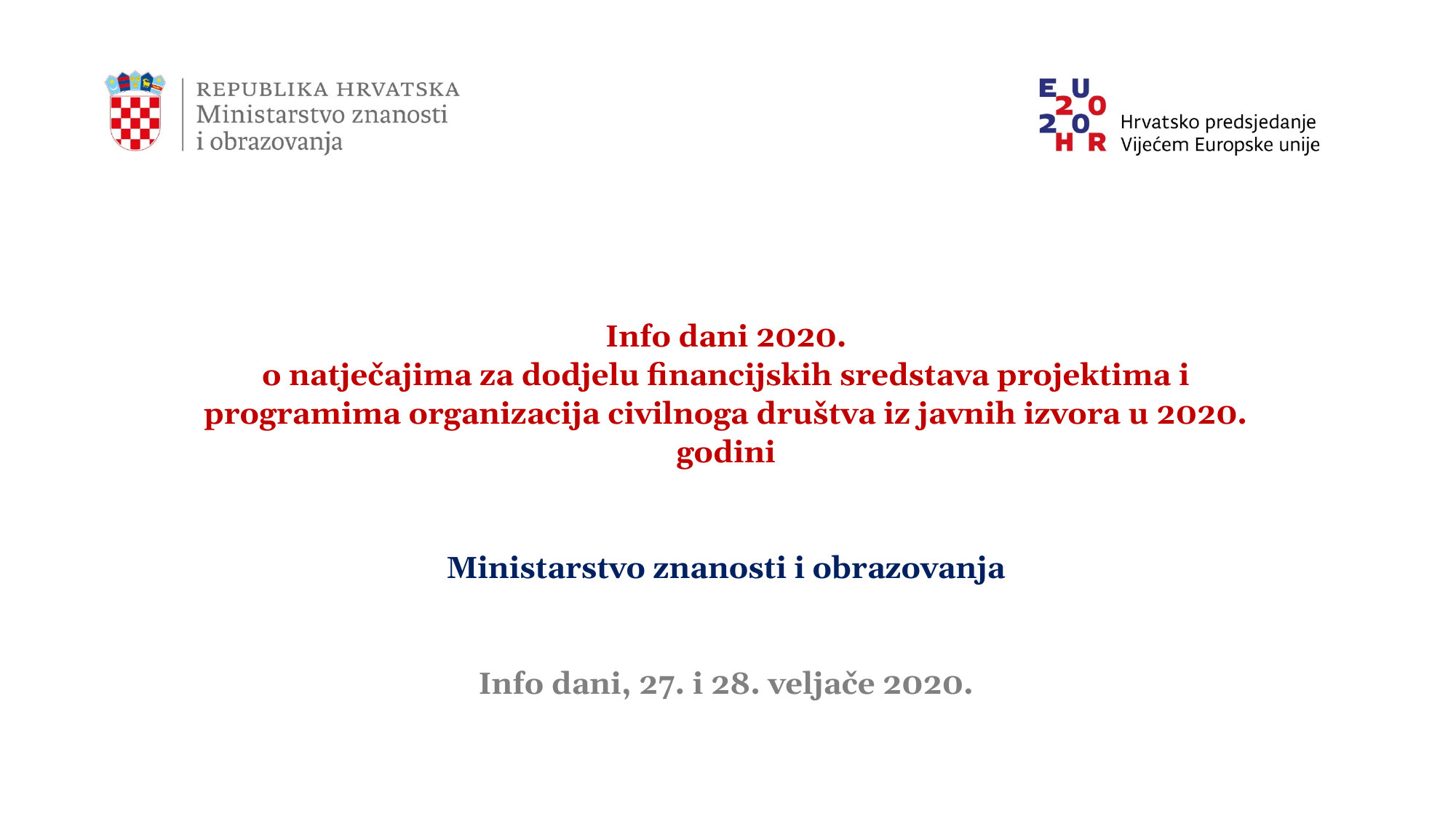

# Info dani 2020. o natječajima za dodjelu financijskih sredstava projektima i programima organizacija civilnoga društva iz javnih izvora u 2020. godini Ministarstvo znanosti i obrazovanja Info dani, 27. i 28. veljače 2020.